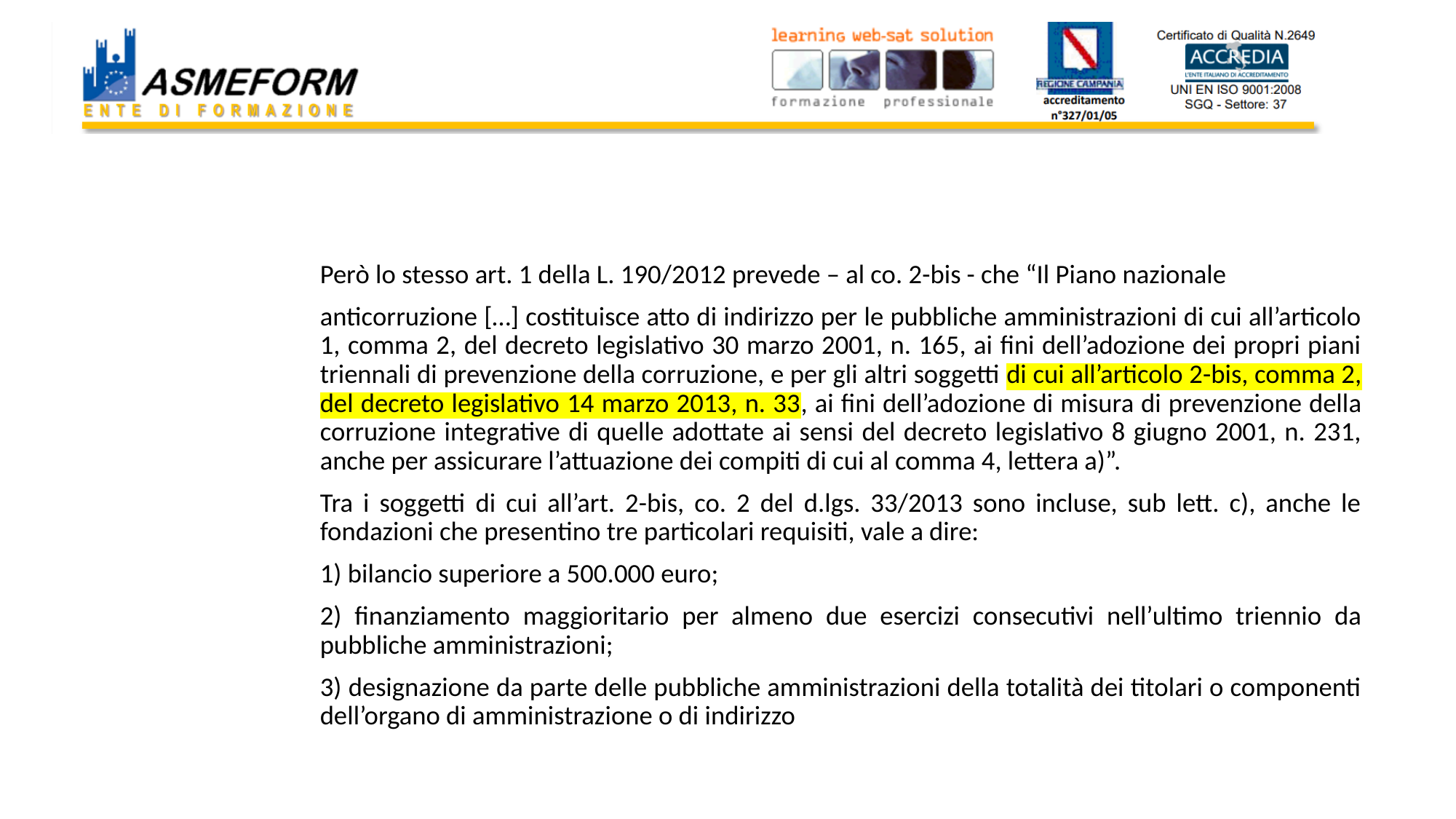

#
23
Però lo stesso art. 1 della L. 190/2012 prevede – al co. 2-bis - che “Il Piano nazionale
anticorruzione […] costituisce atto di indirizzo per le pubbliche amministrazioni di cui all’articolo 1, comma 2, del decreto legislativo 30 marzo 2001, n. 165, ai fini dell’adozione dei propri piani triennali di prevenzione della corruzione, e per gli altri soggetti di cui all’articolo 2-bis, comma 2, del decreto legislativo 14 marzo 2013, n. 33, ai fini dell’adozione di misura di prevenzione della corruzione integrative di quelle adottate ai sensi del decreto legislativo 8 giugno 2001, n. 231, anche per assicurare l’attuazione dei compiti di cui al comma 4, lettera a)”.
Tra i soggetti di cui all’art. 2-bis, co. 2 del d.lgs. 33/2013 sono incluse, sub lett. c), anche le fondazioni che presentino tre particolari requisiti, vale a dire:
1) bilancio superiore a 500.000 euro;
2) finanziamento maggioritario per almeno due esercizi consecutivi nell’ultimo triennio da pubbliche amministrazioni;
3) designazione da parte delle pubbliche amministrazioni della totalità dei titolari o componenti dell’organo di amministrazione o di indirizzo